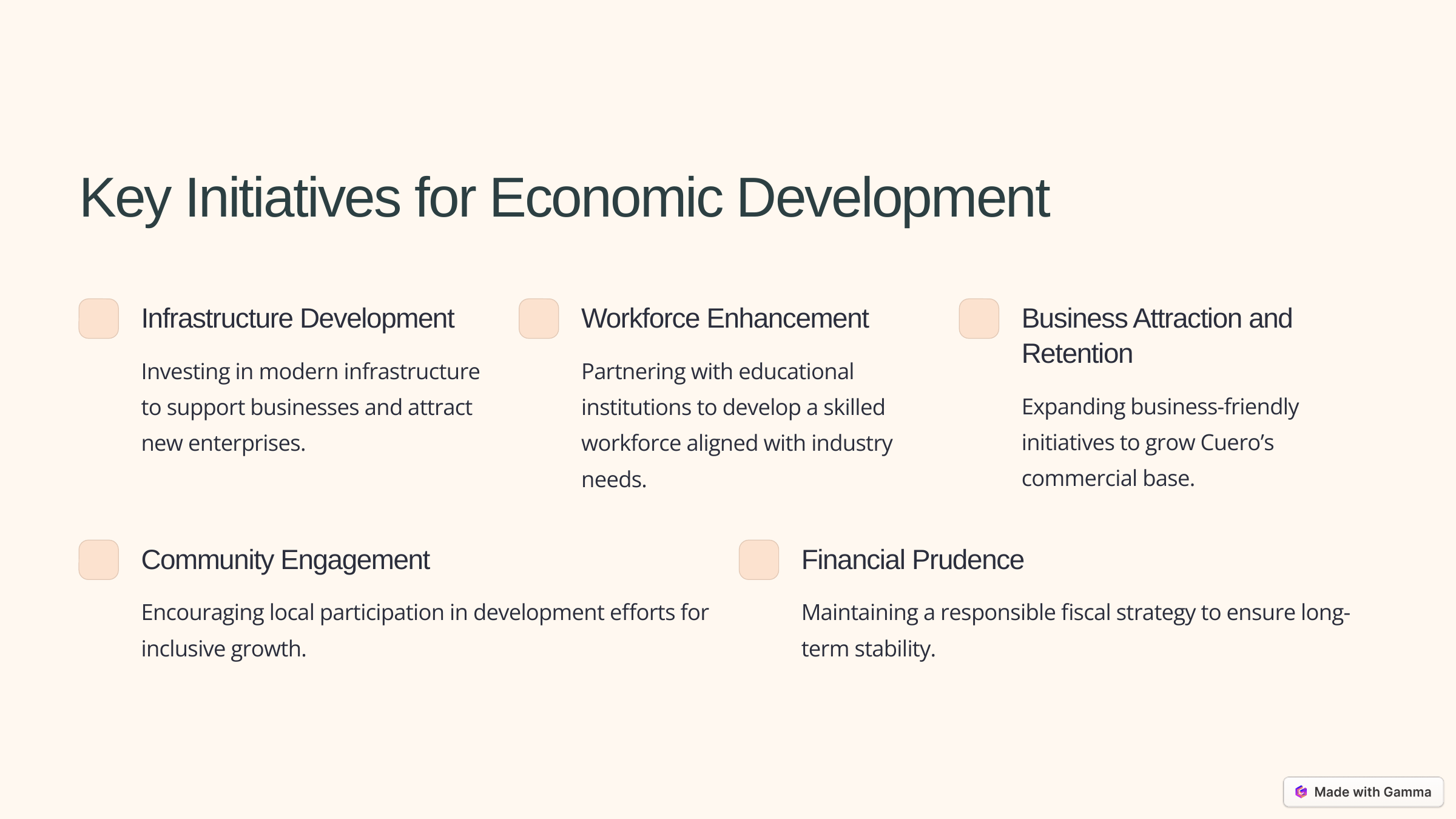

Key Initiatives for Economic Development

Infrastructure Development

Workforce Enhancement

Business Attraction and Retention
Investing in modern infrastructure to support businesses and attract new enterprises.
Partnering with educational institutions to develop a skilled workforce aligned with industry needs.
Expanding business-friendly initiatives to grow Cuero’s commercial base.

Community Engagement

Financial Prudence
Encouraging local participation in development efforts for inclusive growth.
Maintaining a responsible fiscal strategy to ensure long-term stability.